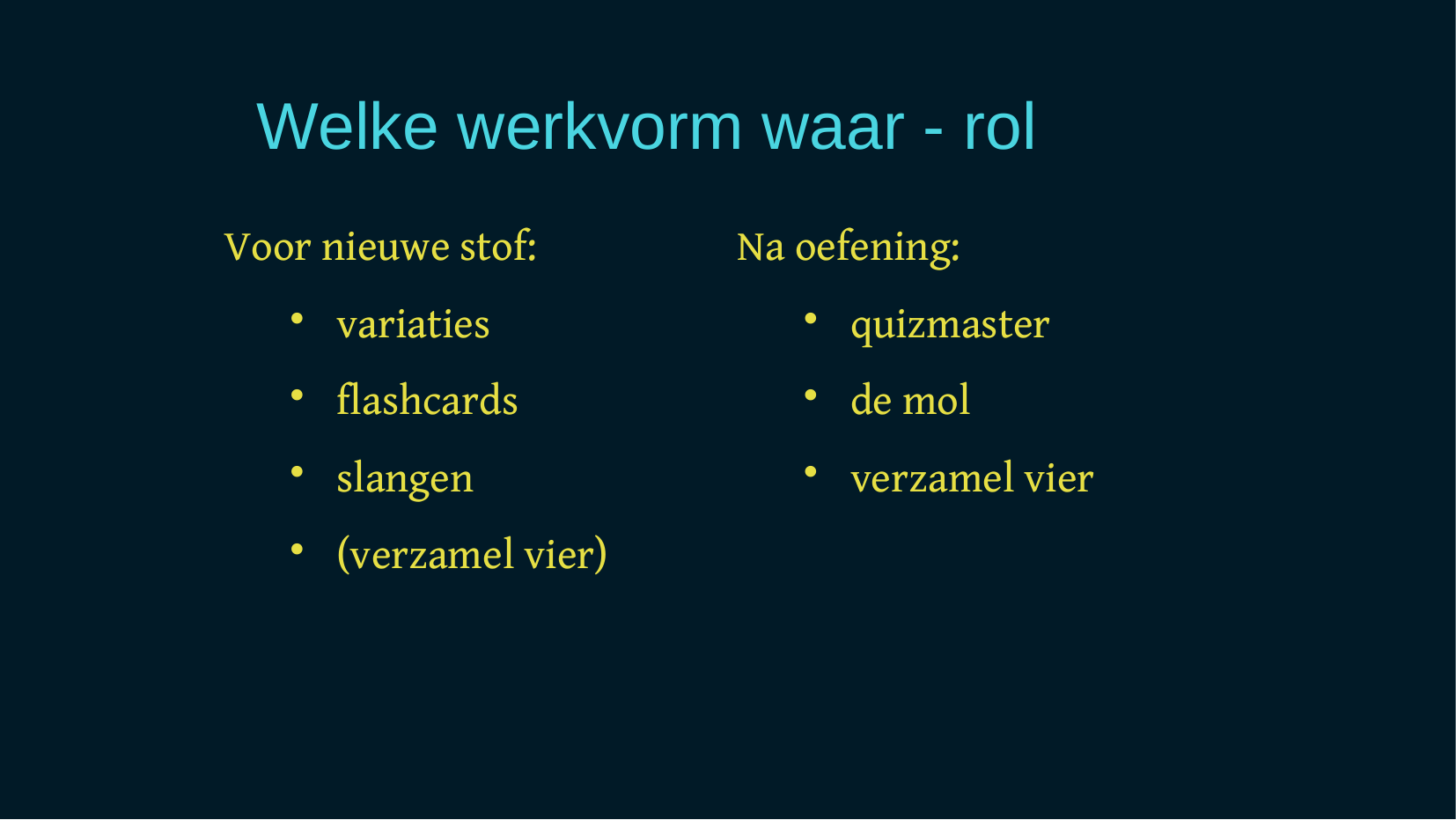

Welke werkvorm waar - rol
Na oefening:
quizmaster
de mol
verzamel vier

Voor nieuwe stof:
variaties
flashcards
slangen
(verzamel vier)